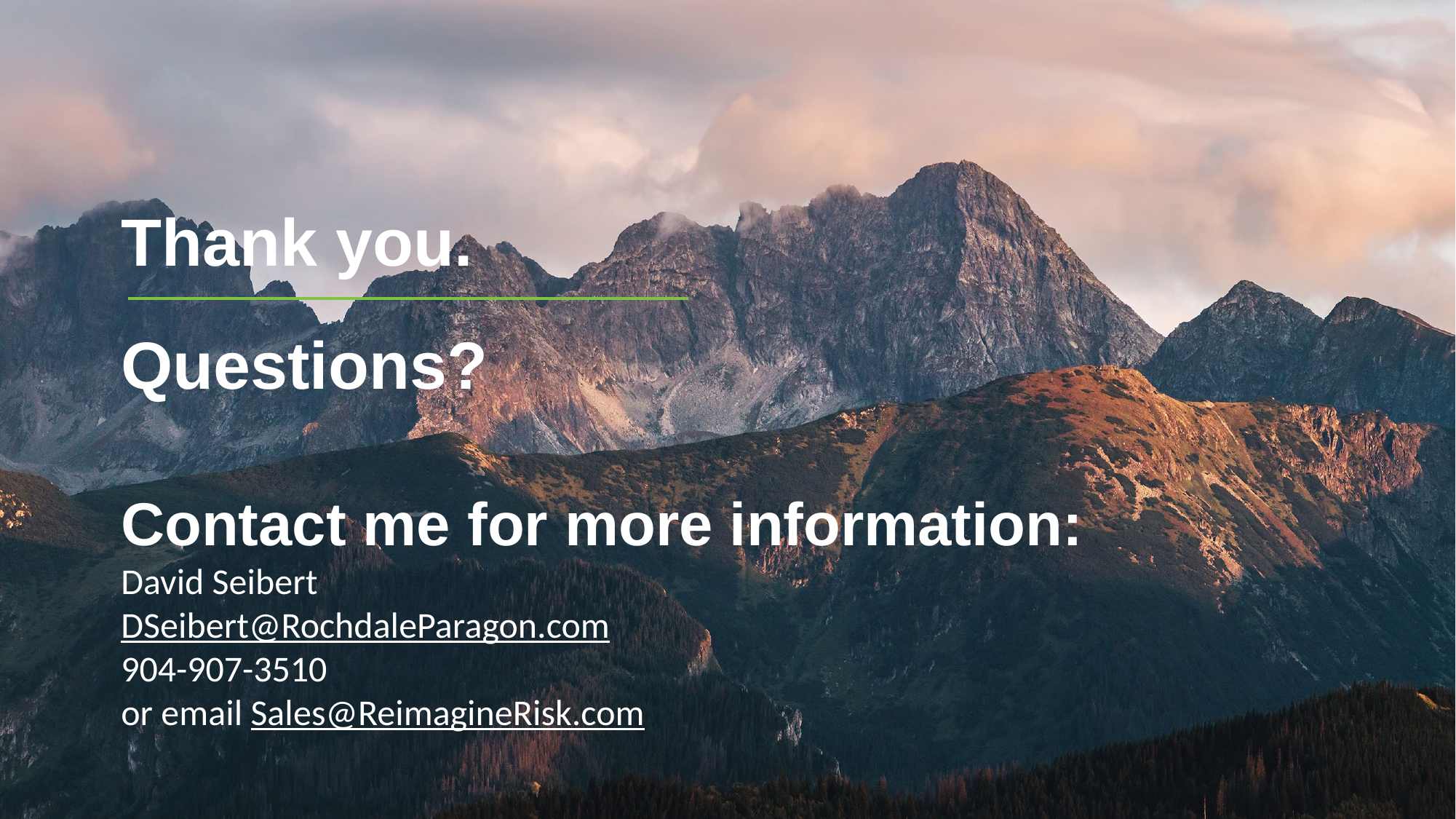

Thank you.
Questions?
Contact me for more information:
David Seibert
DSeibert@RochdaleParagon.com
904-907-3510
or email Sales@ReimagineRisk.com